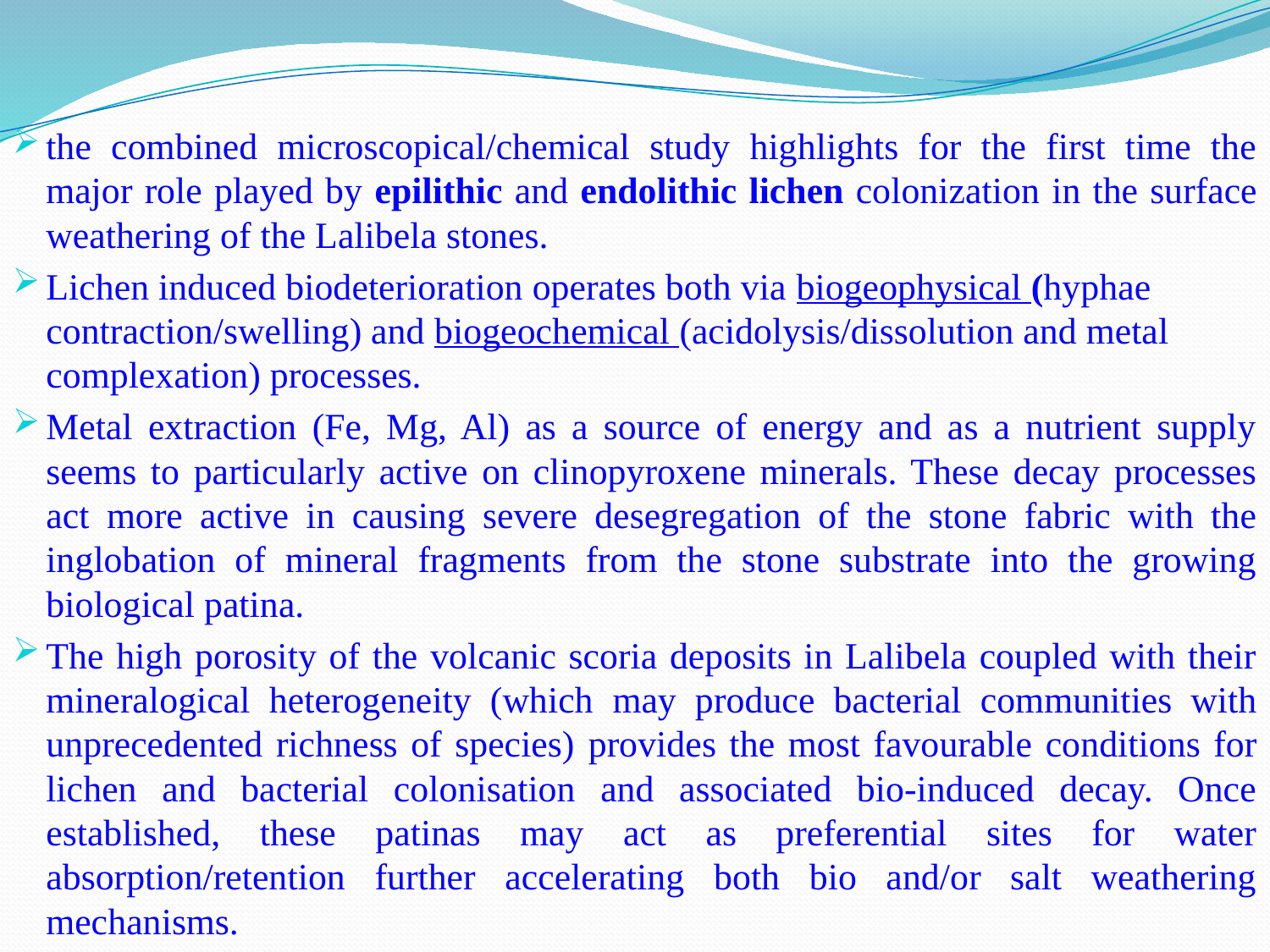

#
the combined microscopical/chemical study highlights for the first time the major role played by epilithic and endolithic lichen colonization in the surface weathering of the Lalibela stones.
Lichen induced biodeterioration operates both via biogeophysical (hyphae contraction/swelling) and biogeochemical (acidolysis/dissolution and metal complexation) processes.
Metal extraction (Fe, Mg, Al) as a source of energy and as a nutrient supply seems to particularly active on clinopyroxene minerals. These decay processes act more active in causing severe desegregation of the stone fabric with the inglobation of mineral fragments from the stone substrate into the growing biological patina.
The high porosity of the volcanic scoria deposits in Lalibela coupled with their mineralogical heterogeneity (which may produce bacterial communities with unprecedented richness of species) provides the most favourable conditions for lichen and bacterial colonisation and associated bio-induced decay. Once established, these patinas may act as preferential sites for water absorption/retention further accelerating both bio and/or salt weathering mechanisms.